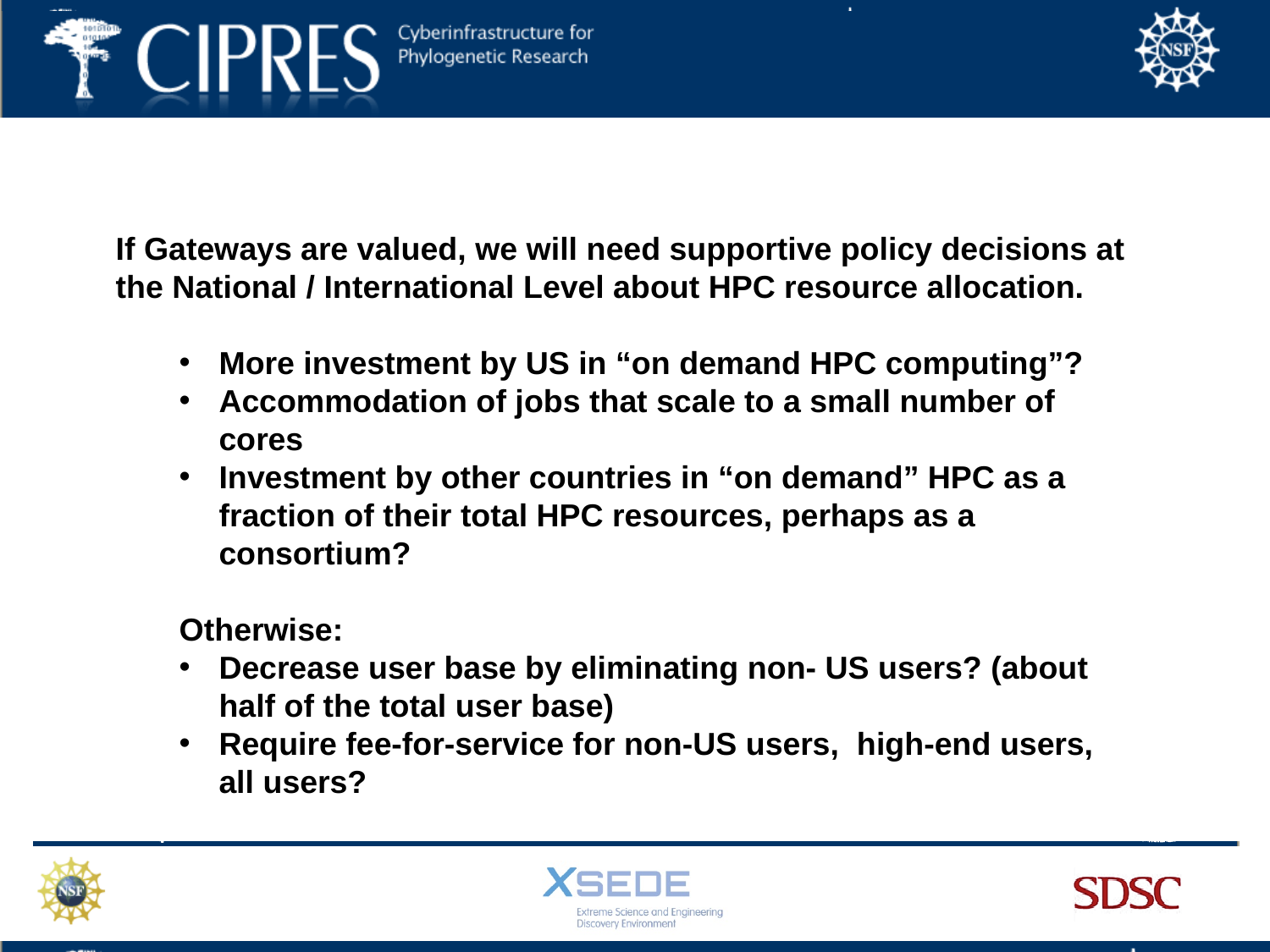

If Gateways are valued, we will need supportive policy decisions at the National / International Level about HPC resource allocation.

More investment by US in “on demand HPC computing”?
Accommodation of jobs that scale to a small number of cores
Investment by other countries in “on demand” HPC as a fraction of their total HPC resources, perhaps as a consortium?

Otherwise:
Decrease user base by eliminating non- US users? (about half of the total user base)
Require fee-for-service for non-US users,  high-end users, all users?